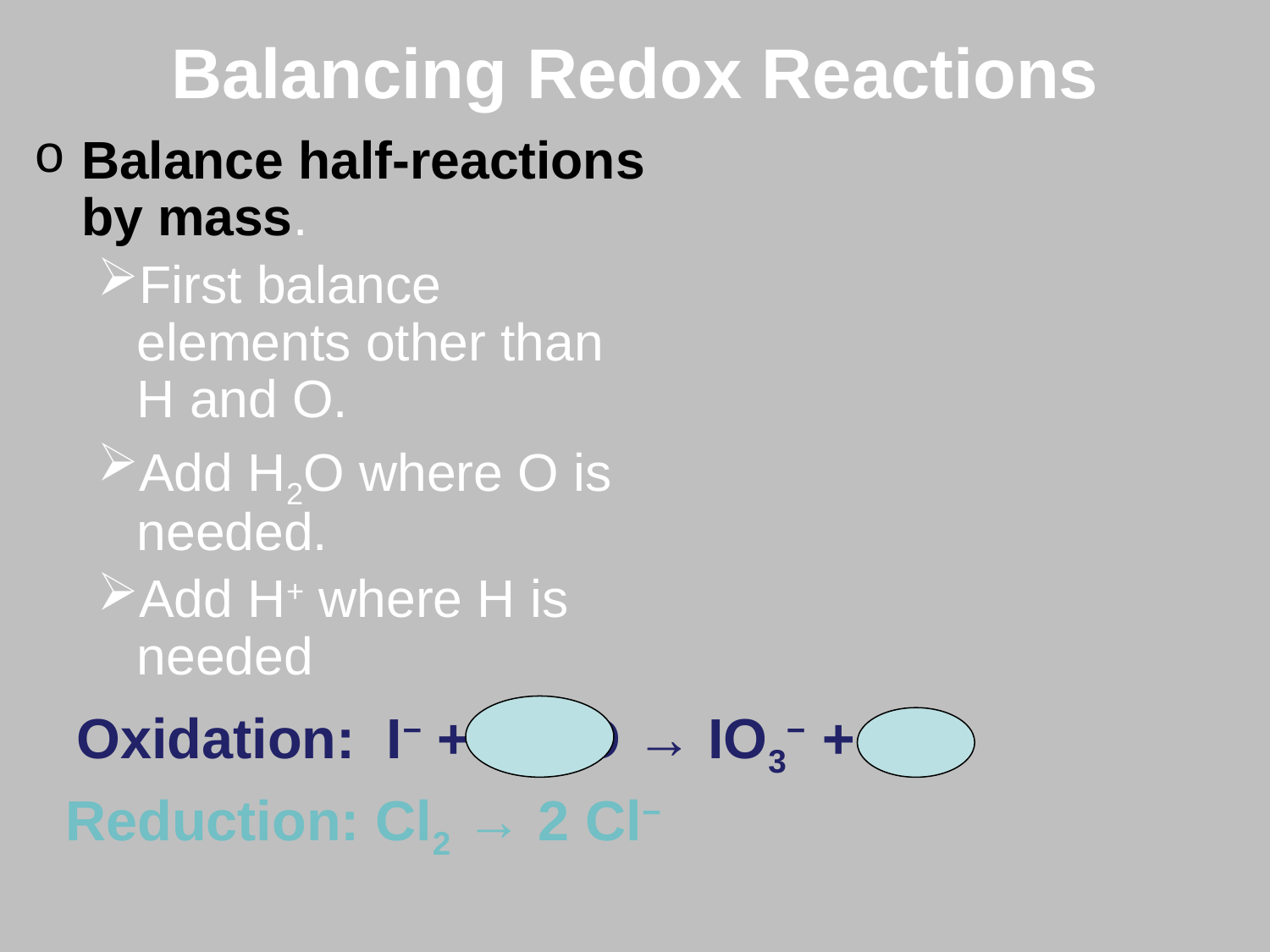

# Balancing Redox Reactions
Balance half-reactions by mass.
First balance elements other than H and O.
Add H2O where O is needed.
Add H+ where H is needed
Oxidation:  I− + 3H2O → IO3− + 6H+

Reduction: Cl2 → 2 Cl−